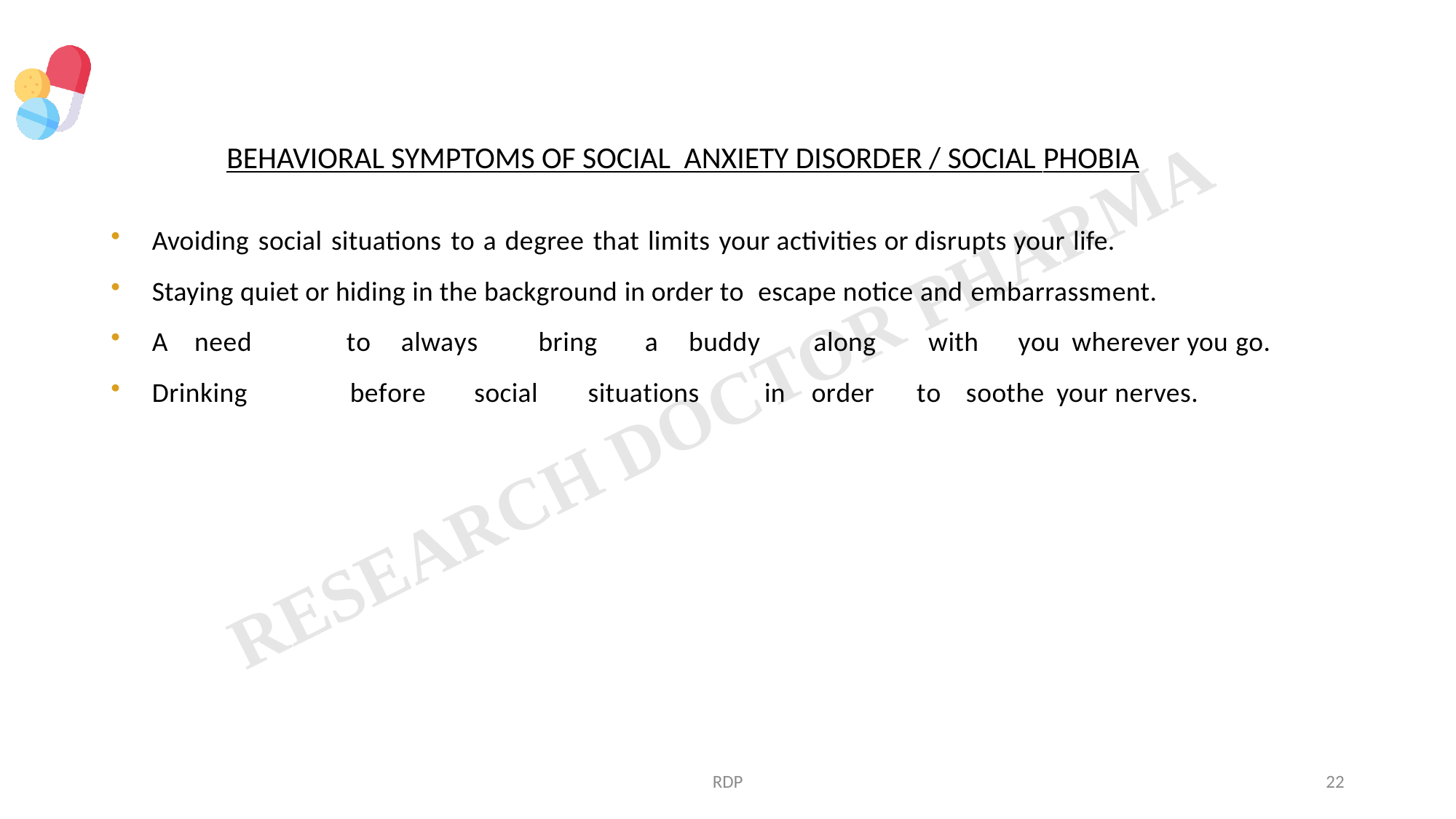

# BEHAVIORAL SYMPTOMS OF SOCIAL  ANXIETY DISORDER / SOCIAL PHOBIA
Avoiding social situations to a degree that limits your activities or disrupts your life.
Staying quiet or hiding in the background in order to  escape notice and embarrassment.
A	need	to	always	bring	a	buddy	along	with	you  wherever you go.
Drinking	before	social	situations	in	order	to	soothe  your nerves.
RDP
22